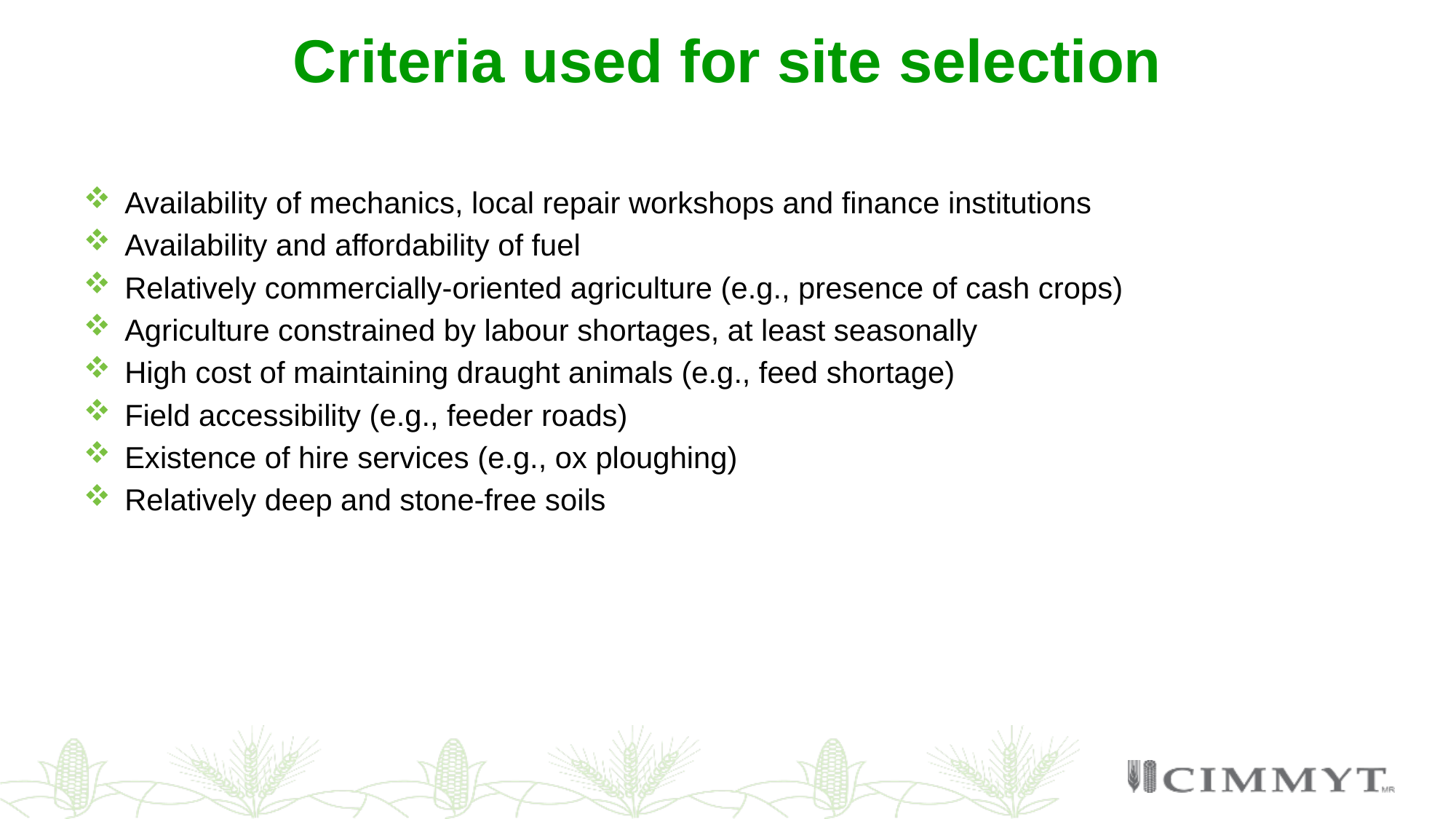

# Criteria used for site selection
Availability of mechanics, local repair workshops and finance institutions
Availability and affordability of fuel
Relatively commercially-oriented agriculture (e.g., presence of cash crops)
Agriculture constrained by labour shortages, at least seasonally
High cost of maintaining draught animals (e.g., feed shortage)
Field accessibility (e.g., feeder roads)
Existence of hire services (e.g., ox ploughing)
Relatively deep and stone-free soils